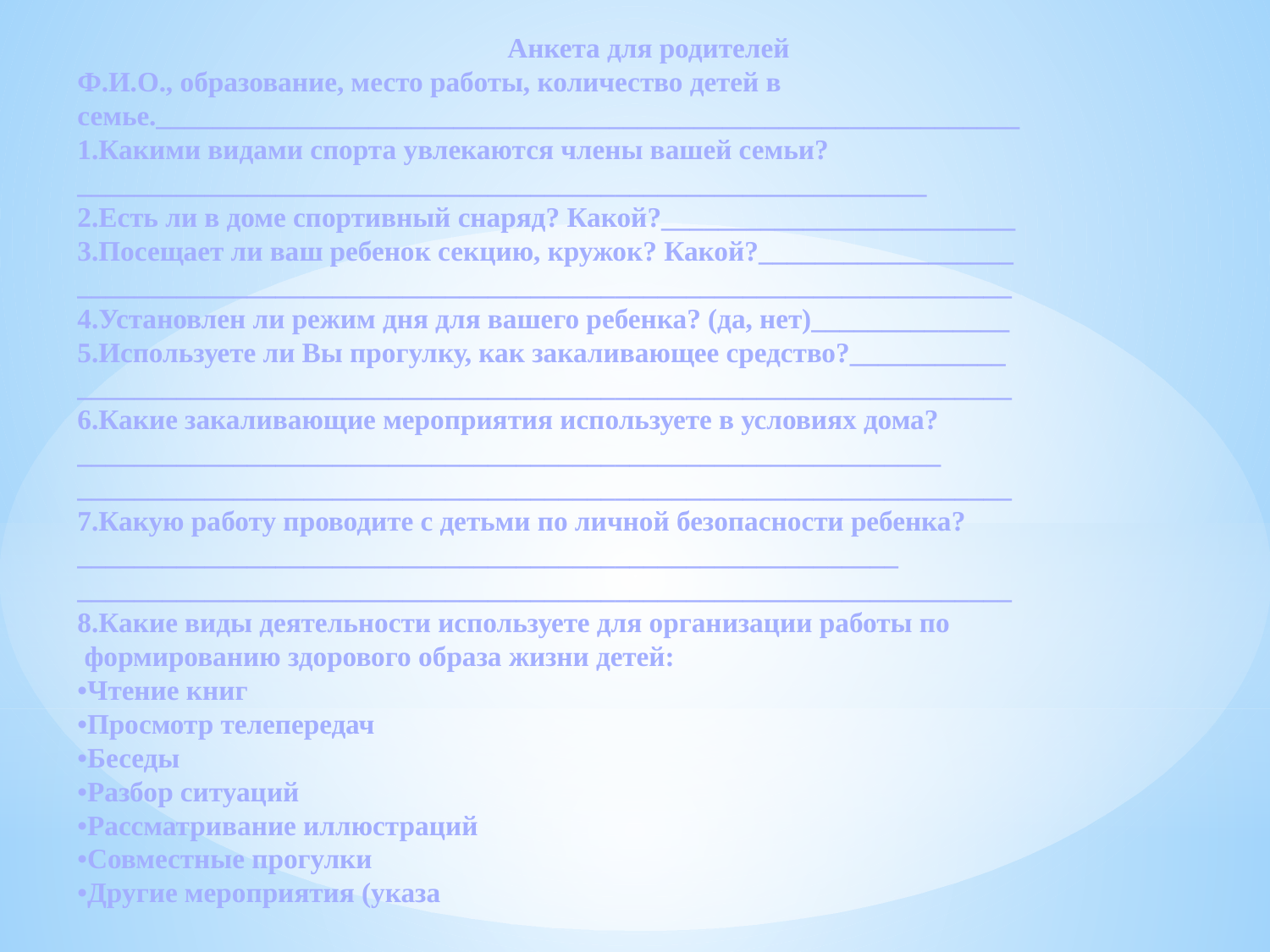

Анкета для родителей
Ф.И.О., образование, место работы, количество детей в семье._____________________________________________________________
1.Какими видами спорта увлекаются члены вашей семьи?____________________________________________________________
2.Есть ли в доме спортивный снаряд? Какой?_________________________
3.Посещает ли ваш ребенок секцию, кружок? Какой?__________________
__________________________________________________________________
4.Установлен ли режим дня для вашего ребенка? (да, нет)______________
5.Используете ли Вы прогулку, как закаливающее средство?___________
__________________________________________________________________
6.Какие закаливающие мероприятия используете в условиях дома?_____________________________________________________________
__________________________________________________________________
7.Какую работу проводите с детьми по личной безопасности ребенка?__________________________________________________________
__________________________________________________________________
8.Какие виды деятельности используете для организации работы по
 формированию здорового образа жизни детей:
•Чтение книг
•Просмотр телепередач
•Беседы
•Разбор ситуаций
•Рассматривание иллюстраций
•Совместные прогулки
•Другие мероприятия (указа